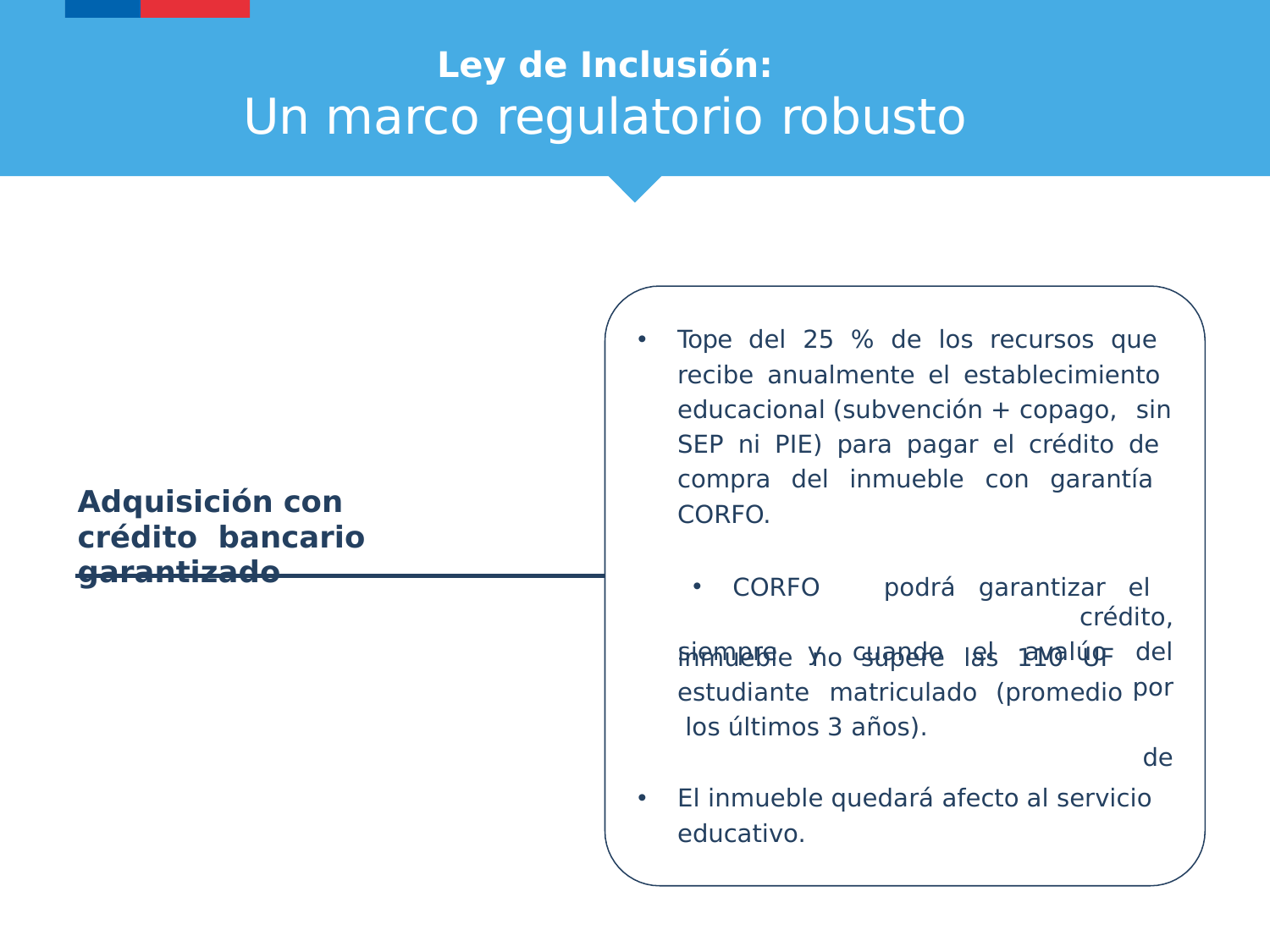

# Ley de Inclusión:
Un marco regulatorio robusto

Tope del 25 % de los recursos que  recibe anualmente el establecimiento  educacional (subvención + copago,  sin
SEP ni PIE) para pagar el crédito de  compra del inmueble con garantía  CORFO.
Adquisición con crédito  bancario garantizado
CORFO	podrá	garantizar	el	crédito,
siempre	y	cuando	el	avalúo	del
por  de

inmueble	no	supere	las	110	UF  estudiante		matriculado	(promedio  los últimos 3 años).
El inmueble quedará afecto al servicio  educativo.